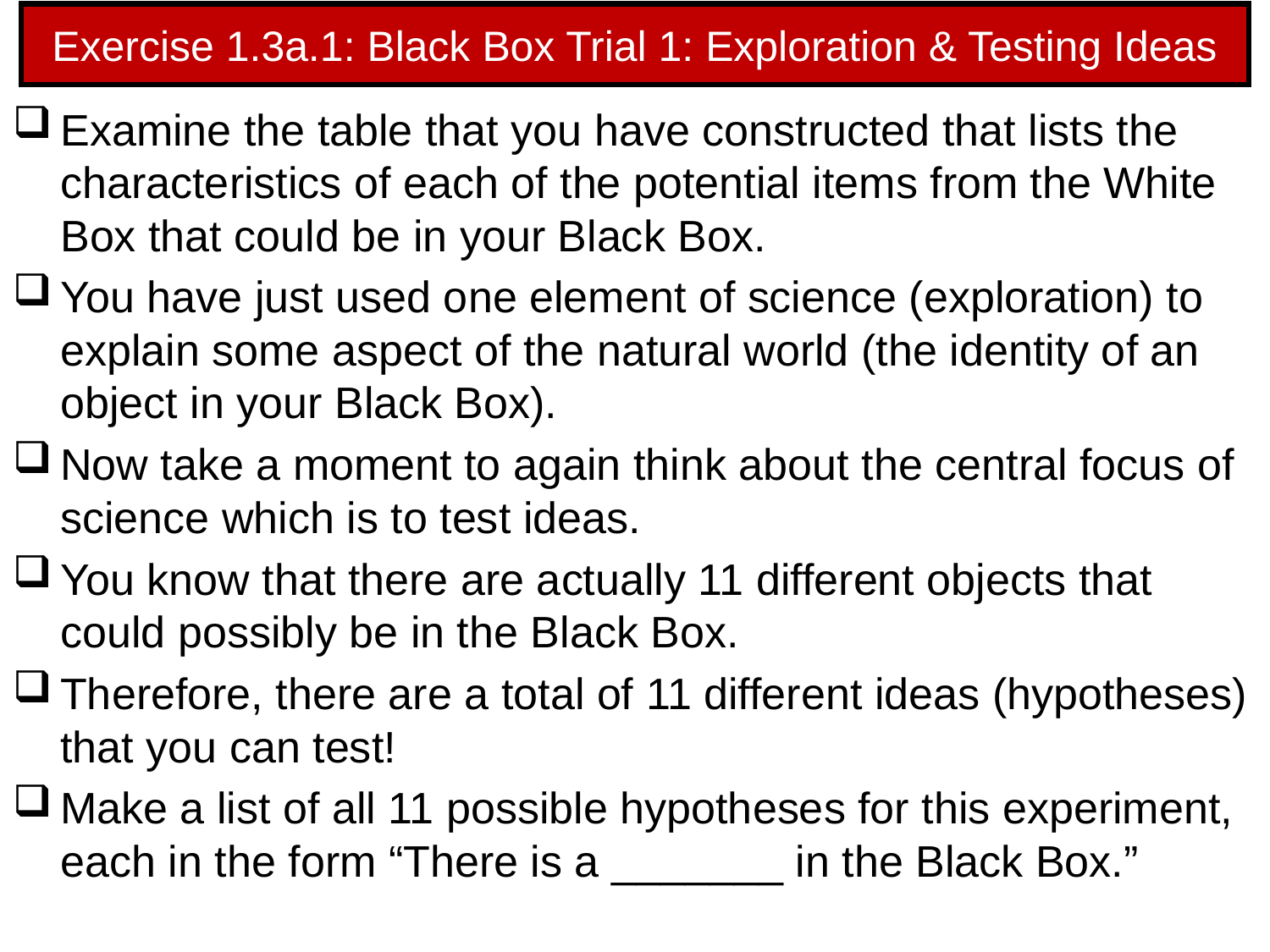

# Exercise 1.3a.1: Black Box Trial 1: Exploration & Testing Ideas
Examine the table that you have constructed that lists the characteristics of each of the potential items from the White Box that could be in your Black Box.
You have just used one element of science (exploration) to explain some aspect of the natural world (the identity of an object in your Black Box).
Now take a moment to again think about the central focus of science which is to test ideas.
You know that there are actually 11 different objects that could possibly be in the Black Box.
Therefore, there are a total of 11 different ideas (hypotheses) that you can test!
Make a list of all 11 possible hypotheses for this experiment, each in the form “There is a _______ in the Black Box.”

44